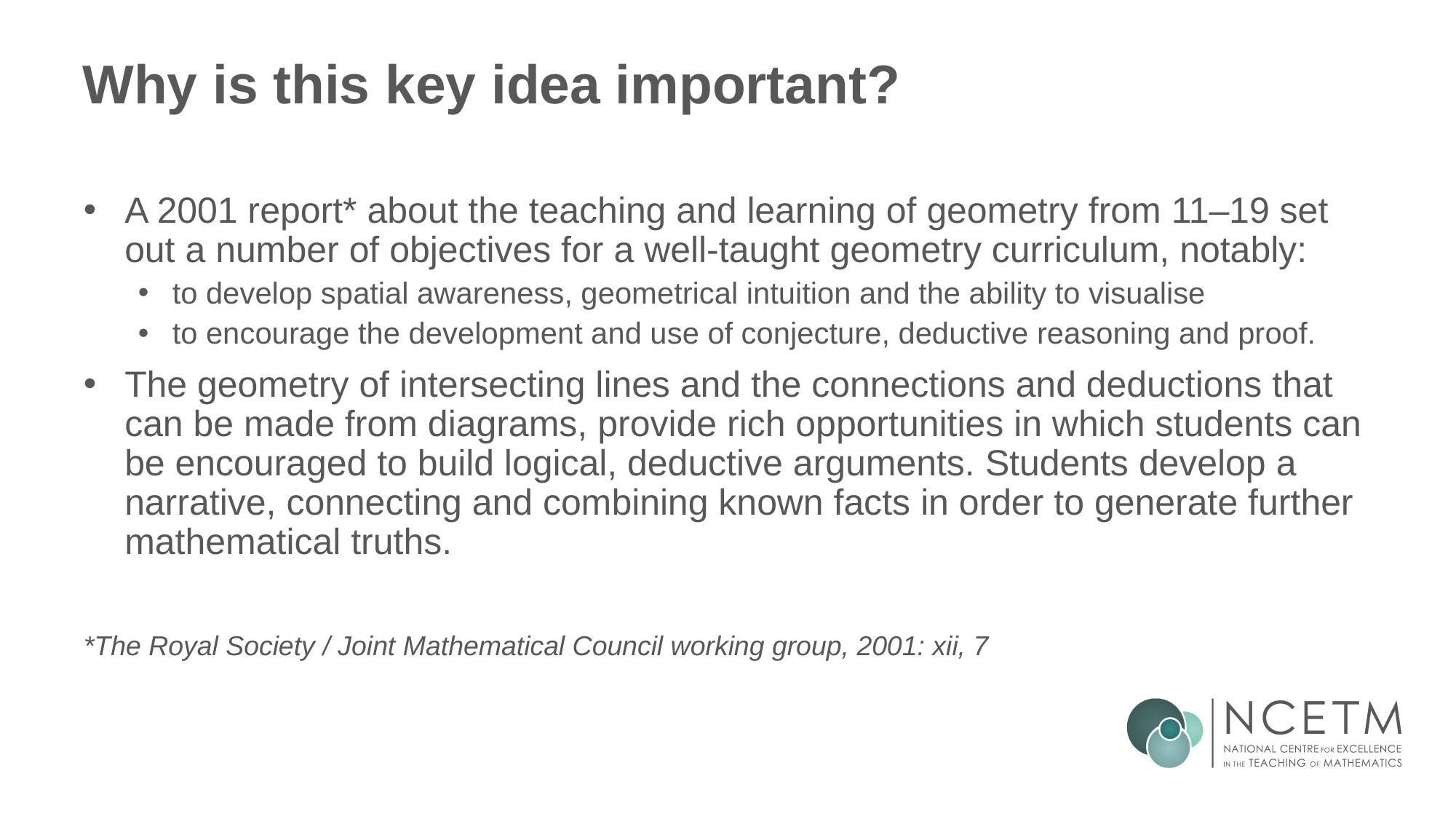

# Why is this key idea important?
A 2001 report* about the teaching and learning of geometry from 11–19 set out a number of objectives for a well-taught geometry curriculum, notably:
to develop spatial awareness, geometrical intuition and the ability to visualise
to encourage the development and use of conjecture, deductive reasoning and proof.
The geometry of intersecting lines and the connections and deductions that can be made from diagrams, provide rich opportunities in which students can be encouraged to build logical, deductive arguments. Students develop a narrative, connecting and combining known facts in order to generate further mathematical truths.

*The Royal Society / Joint Mathematical Council working group, 2001: xii, 7